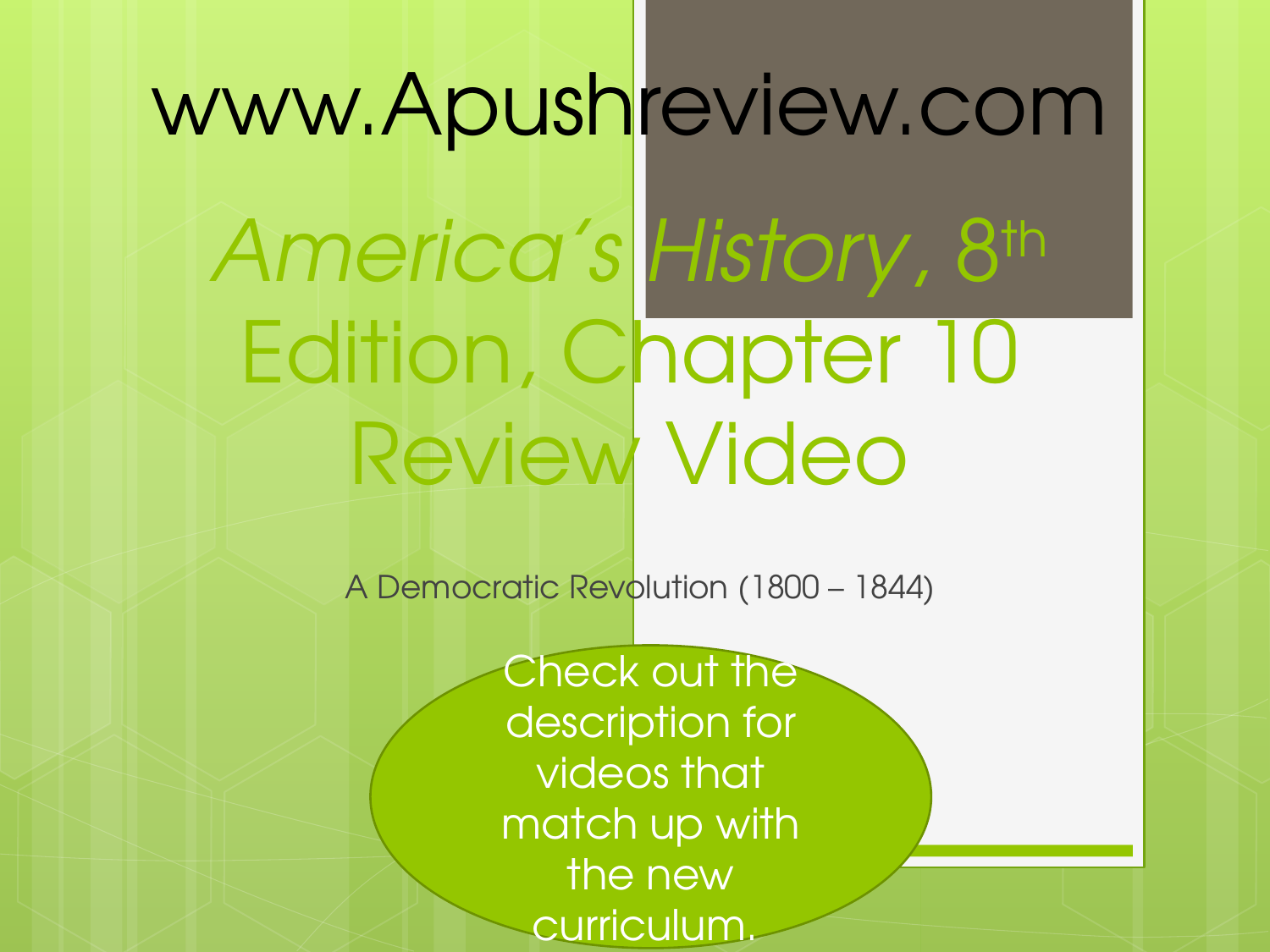

www.Apushreview.com
# America’s History, 8th Edition, Chapter 10 Review Video
A Democratic Revolution (1800 – 1844)
Check out the description for videos that match up with the new curriculum.